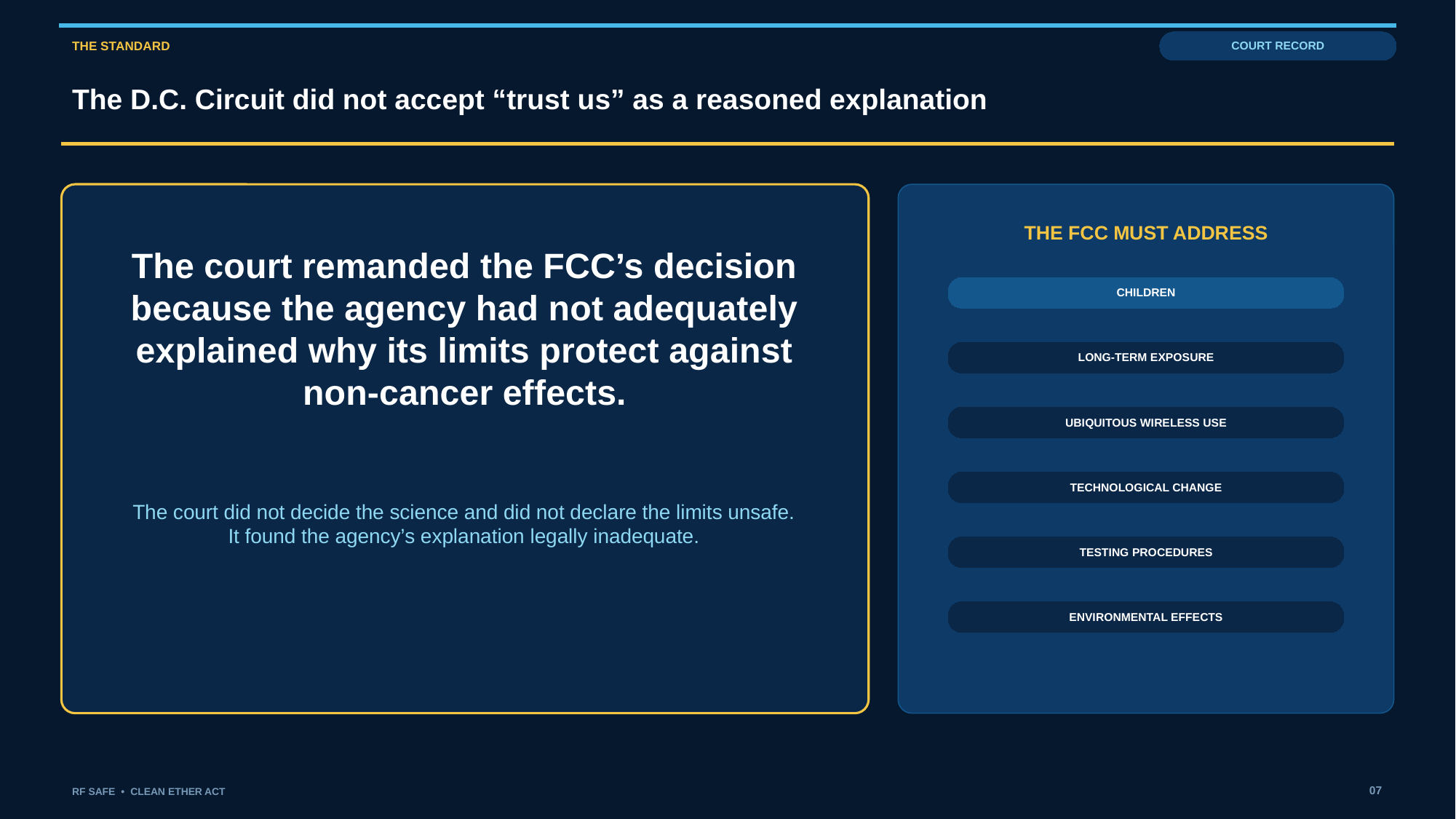

THE STANDARD
COURT RECORD
The D.C. Circuit did not accept “trust us” as a reasoned explanation

THE FCC MUST ADDRESS
The court remanded the FCC’s decision because the agency had not adequately explained why its limits protect against non-cancer effects.

CHILDREN

LONG-TERM EXPOSURE

UBIQUITOUS WIRELESS USE
The court did not decide the science and did not declare the limits unsafe. It found the agency’s explanation legally inadequate.

TECHNOLOGICAL CHANGE

TESTING PROCEDURES

ENVIRONMENTAL EFFECTS
07
RF SAFE  •  CLEAN ETHER ACT